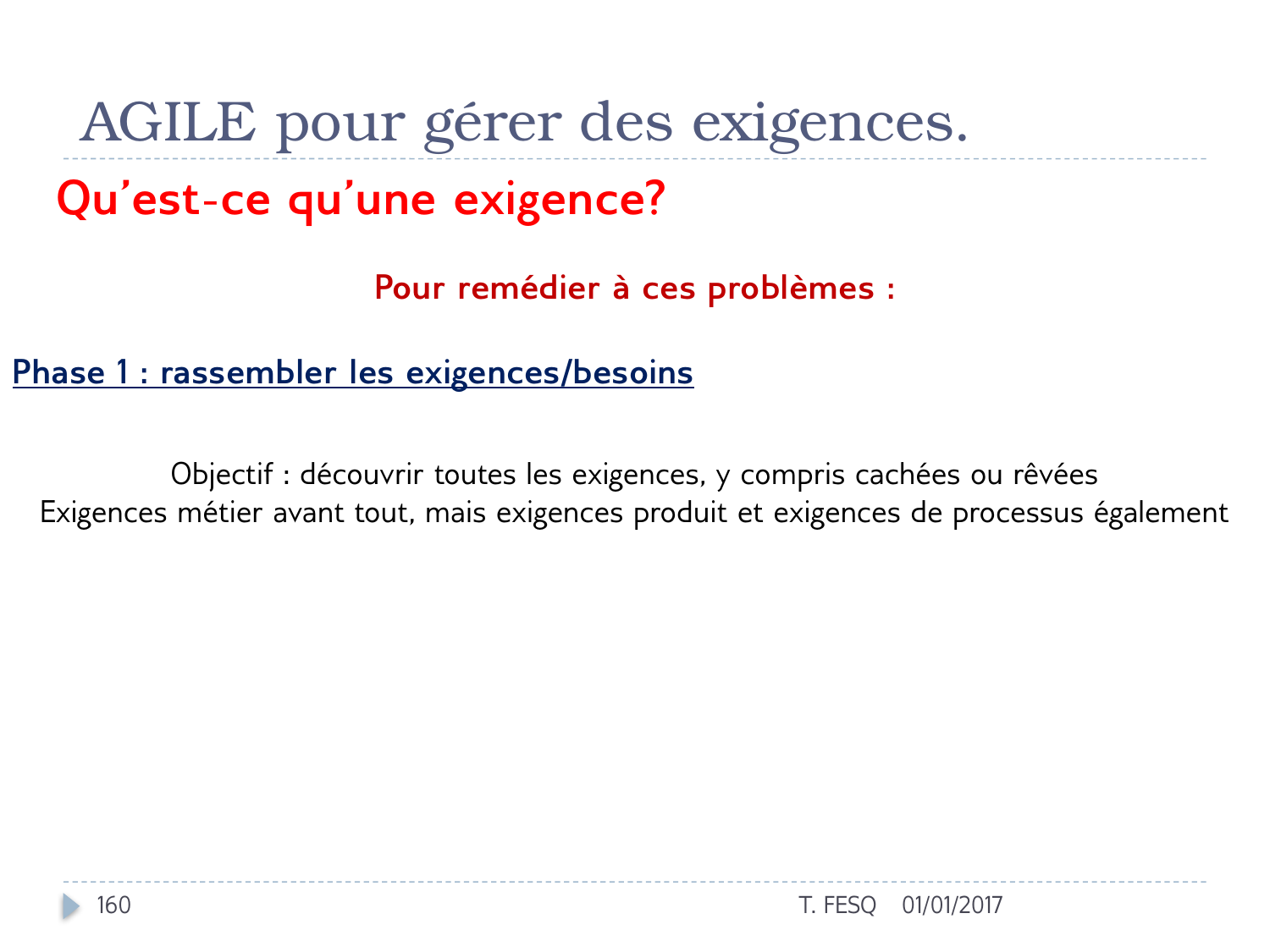

# AGILE pour gérer des exigences.
Qu’est-ce qu’une exigence?
Pour remédier à ces problèmes :

Phase 1 : rassembler les exigences/besoins
Objectif : découvrir toutes les exigences, y compris cachées ou rêvées
Exigences métier avant tout, mais exigences produit et exigences de processus également
160
T. FESQ
01/01/2017